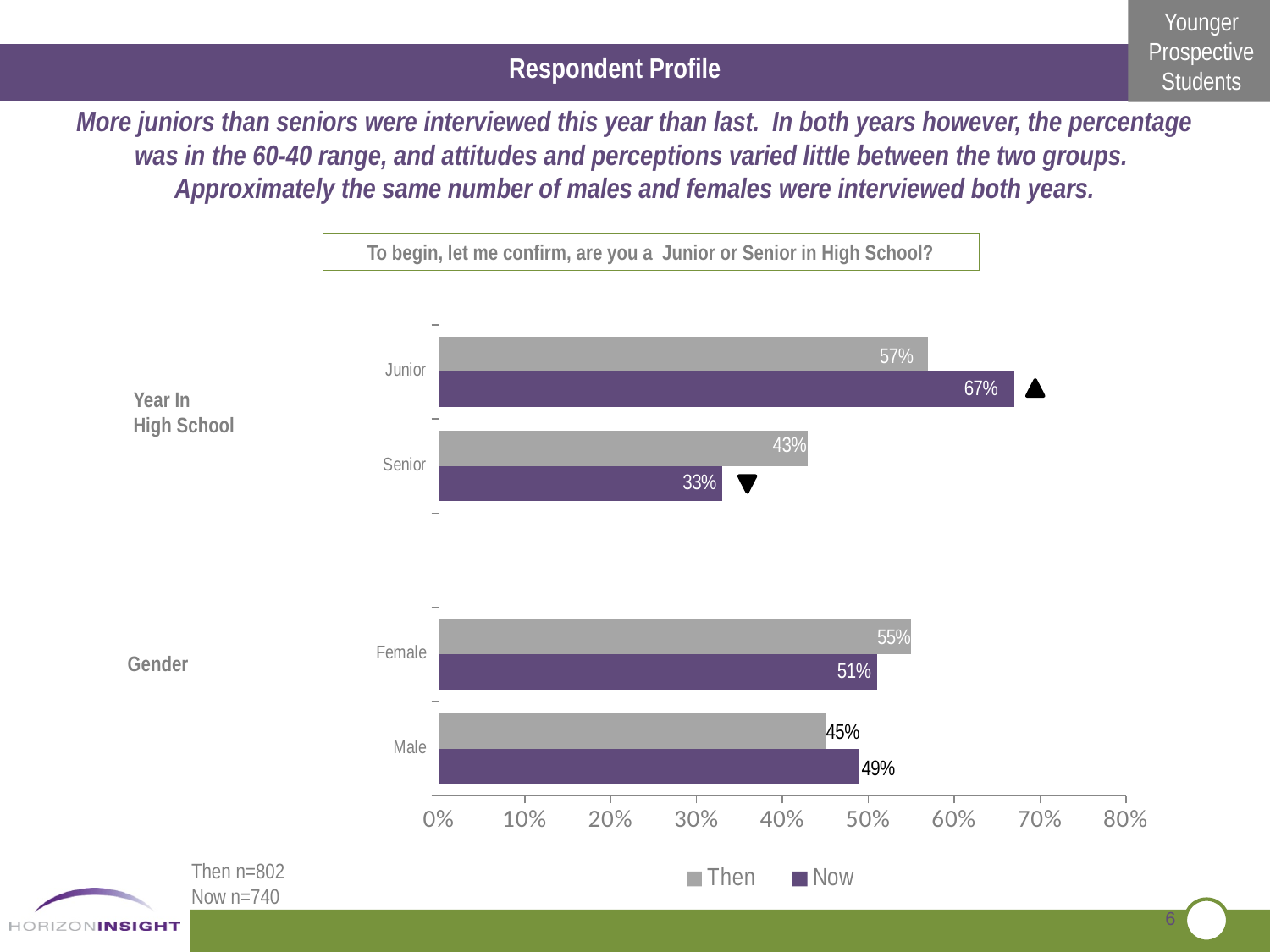

Respondent Profile
More juniors than seniors were interviewed this year than last.  In both years however, the percentage was in the 60-40 range, and attitudes and perceptions varied little between the two groups.  Approximately the same number of males and females were interviewed both years.
To begin, let me confirm, are you a  Junior or Senior in High School?

### Chart

| Category | Now | Then |
|---|---|---|
| Male | 0.4900000000000003 | 0.45 |
| Female | 0.51 | 0.55 |
|  | None | None |
| Senior | 0.33000000000000057 | 0.4300000000000004 |
| Junior | 0.6700000000000012 | 0.57 |
Year In
High School

Gender
Then n=802
Now n=740